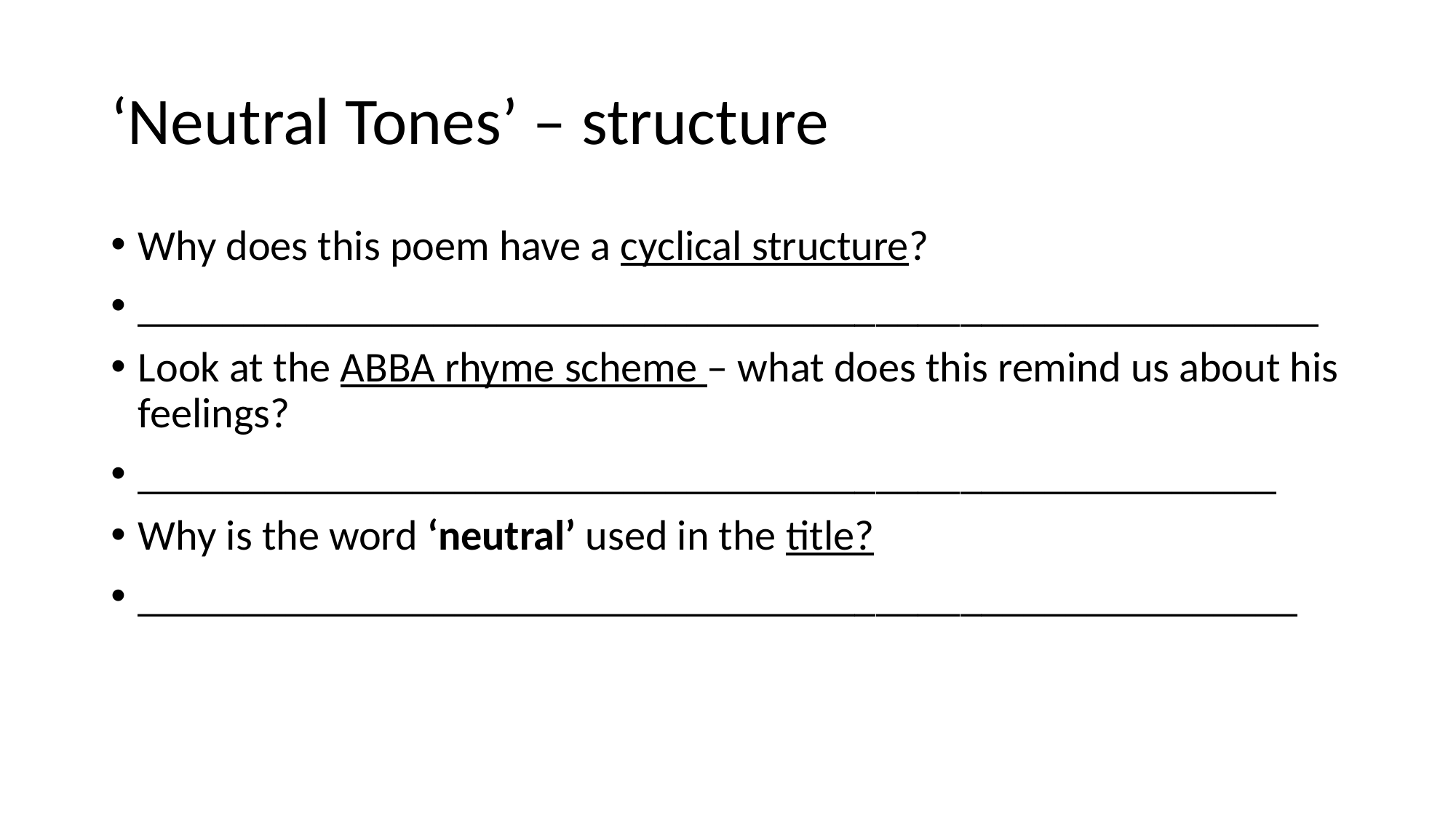

# ‘Neutral Tones’ – structure
Why does this poem have a cyclical structure?
________________________________________________________
Look at the ABBA rhyme scheme – what does this remind us about his feelings?
______________________________________________________
Why is the word ‘neutral’ used in the title?
_______________________________________________________